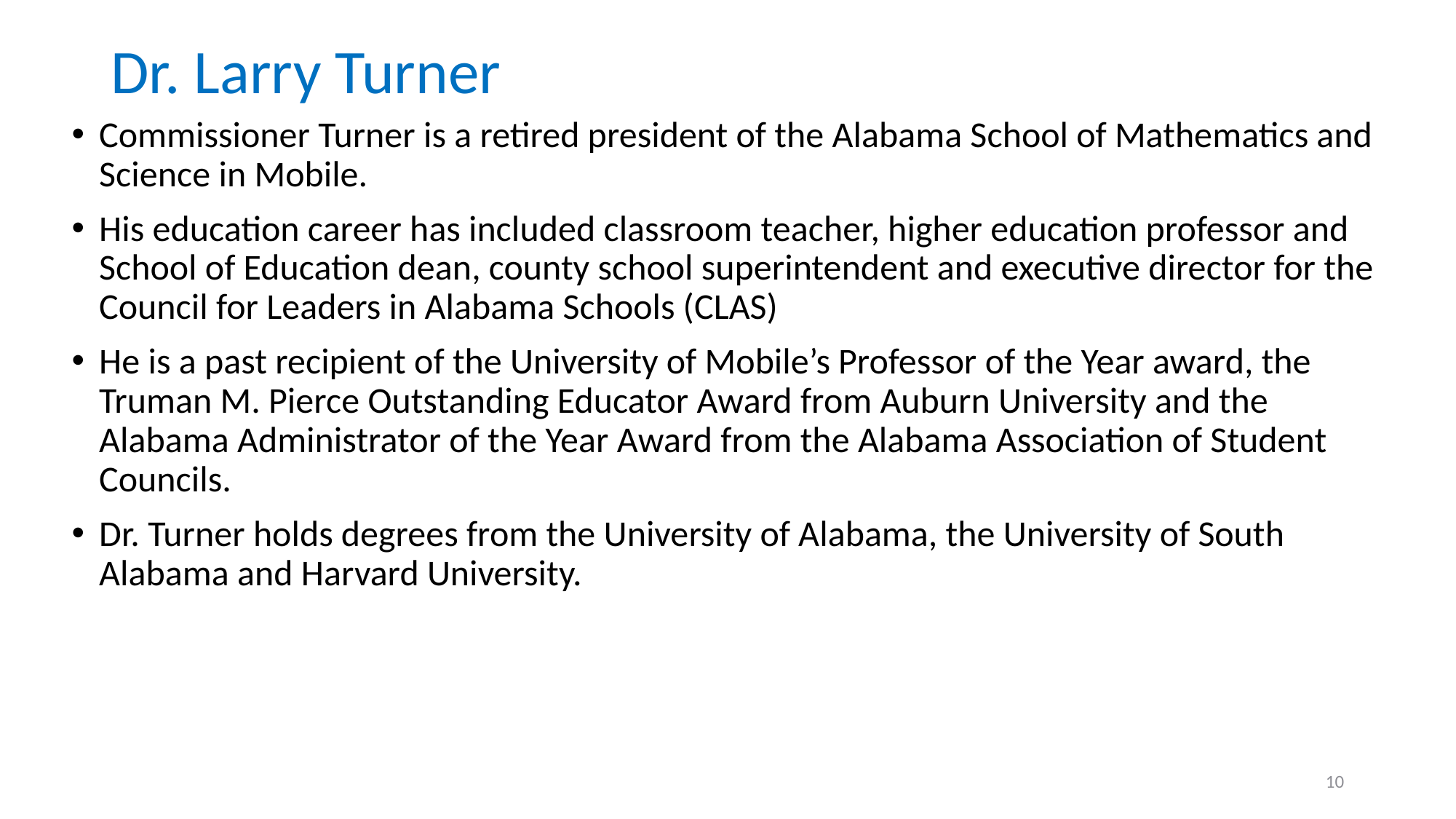

# Dr. Larry Turner
Commissioner Turner is a retired president of the Alabama School of Mathematics and Science in Mobile.
His education career has included classroom teacher, higher education professor and School of Education dean, county school superintendent and executive director for the Council for Leaders in Alabama Schools (CLAS)
He is a past recipient of the University of Mobile’s Professor of the Year award, the Truman M. Pierce Outstanding Educator Award from Auburn University and the Alabama Administrator of the Year Award from the Alabama Association of Student Councils.
Dr. Turner holds degrees from the University of Alabama, the University of South Alabama and Harvard University.
10